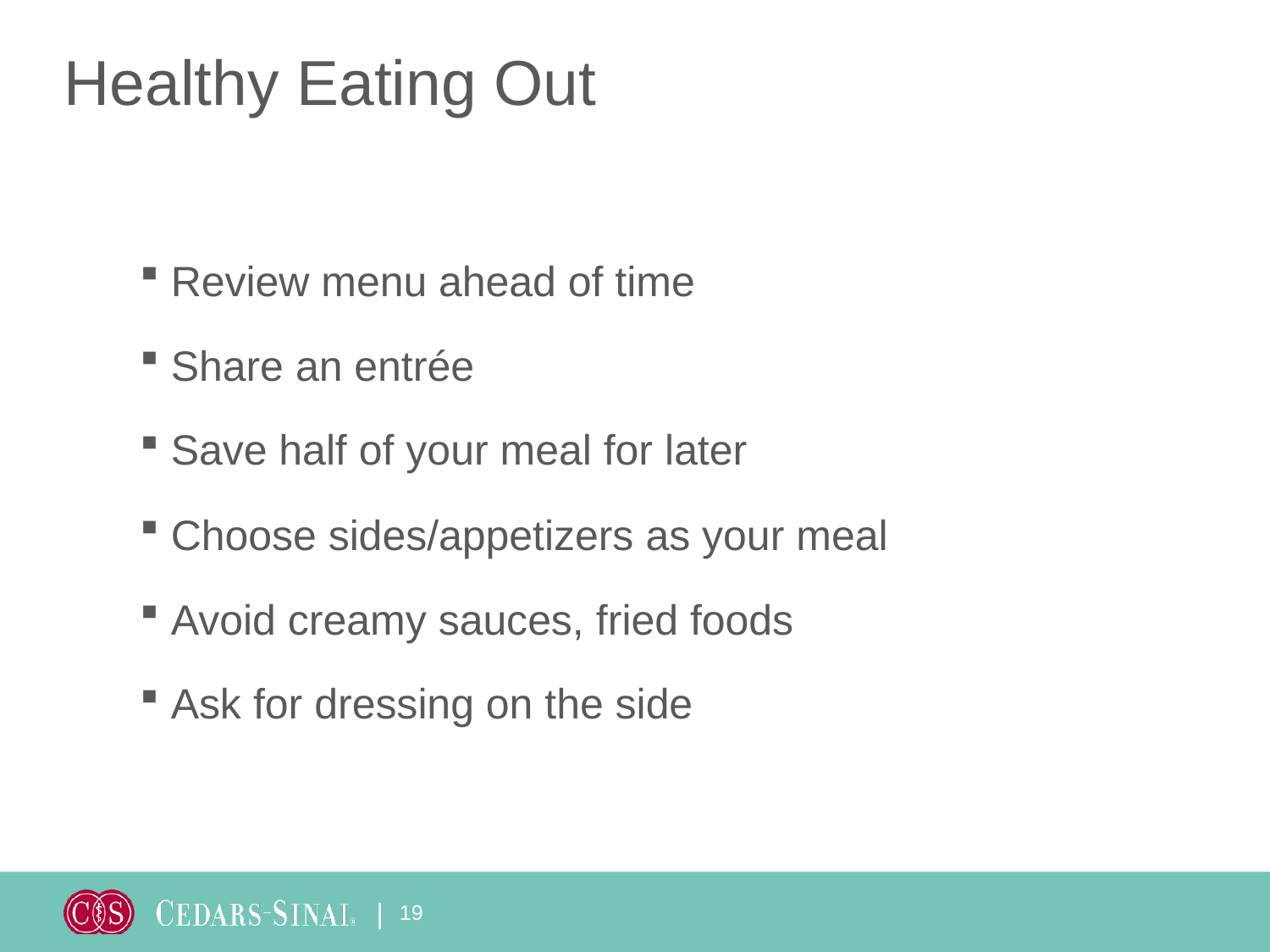

# Healthy Eating Out
 Review menu ahead of time
 Share an entrée
 Save half of your meal for later
 Choose sides/appetizers as your meal
 Avoid creamy sauces, fried foods
 Ask for dressing on the side

19